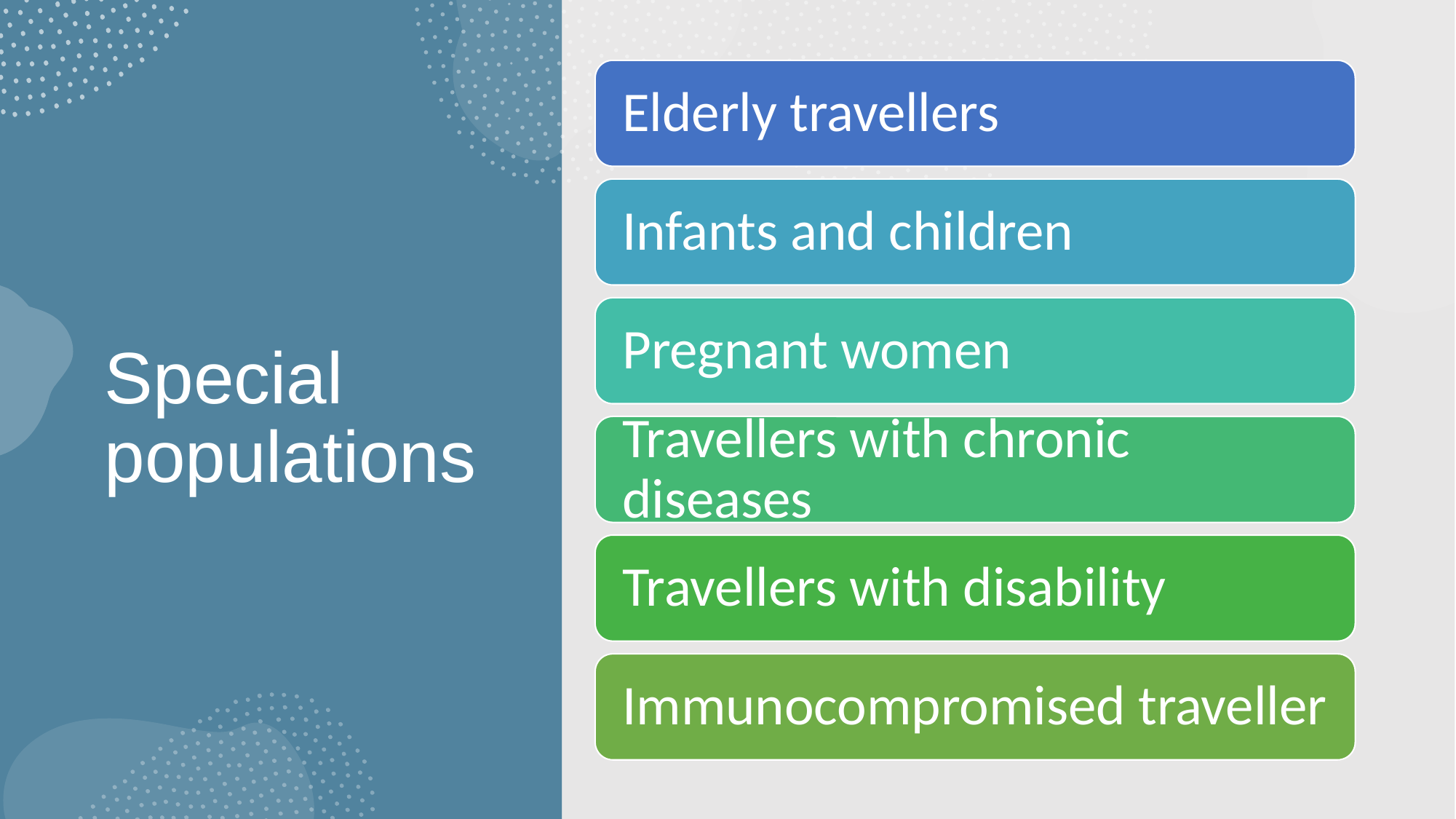

Elderly travellers
Infants and children
Pregnant women
Travellers with chronic diseases
Travellers with disability
Immunocompromised traveller
# Special populations